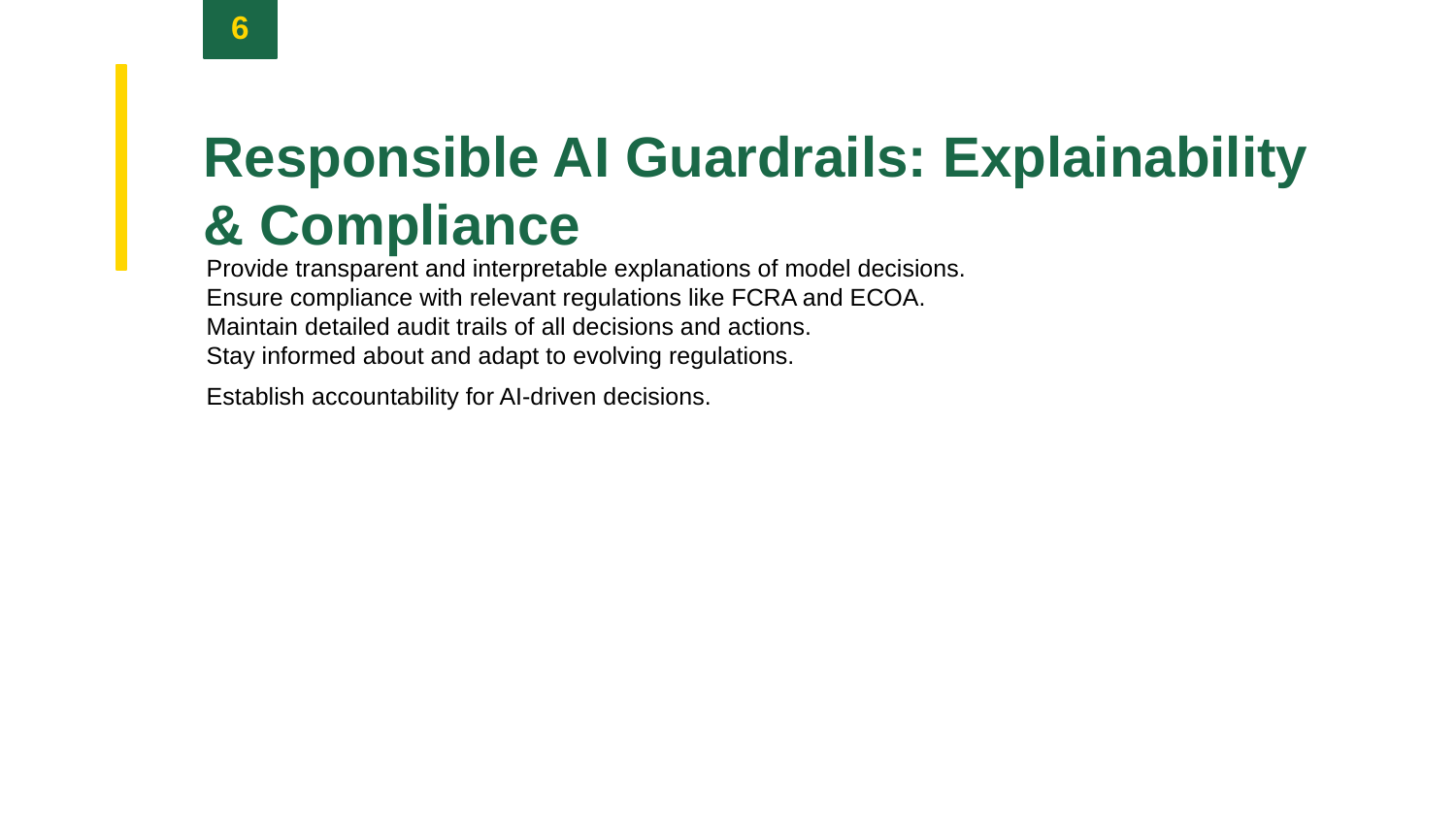

6

Responsible AI Guardrails: Explainability & Compliance
Provide transparent and interpretable explanations of model decisions.
Ensure compliance with relevant regulations like FCRA and ECOA.
Maintain detailed audit trails of all decisions and actions.
Stay informed about and adapt to evolving regulations.
Establish accountability for AI-driven decisions.